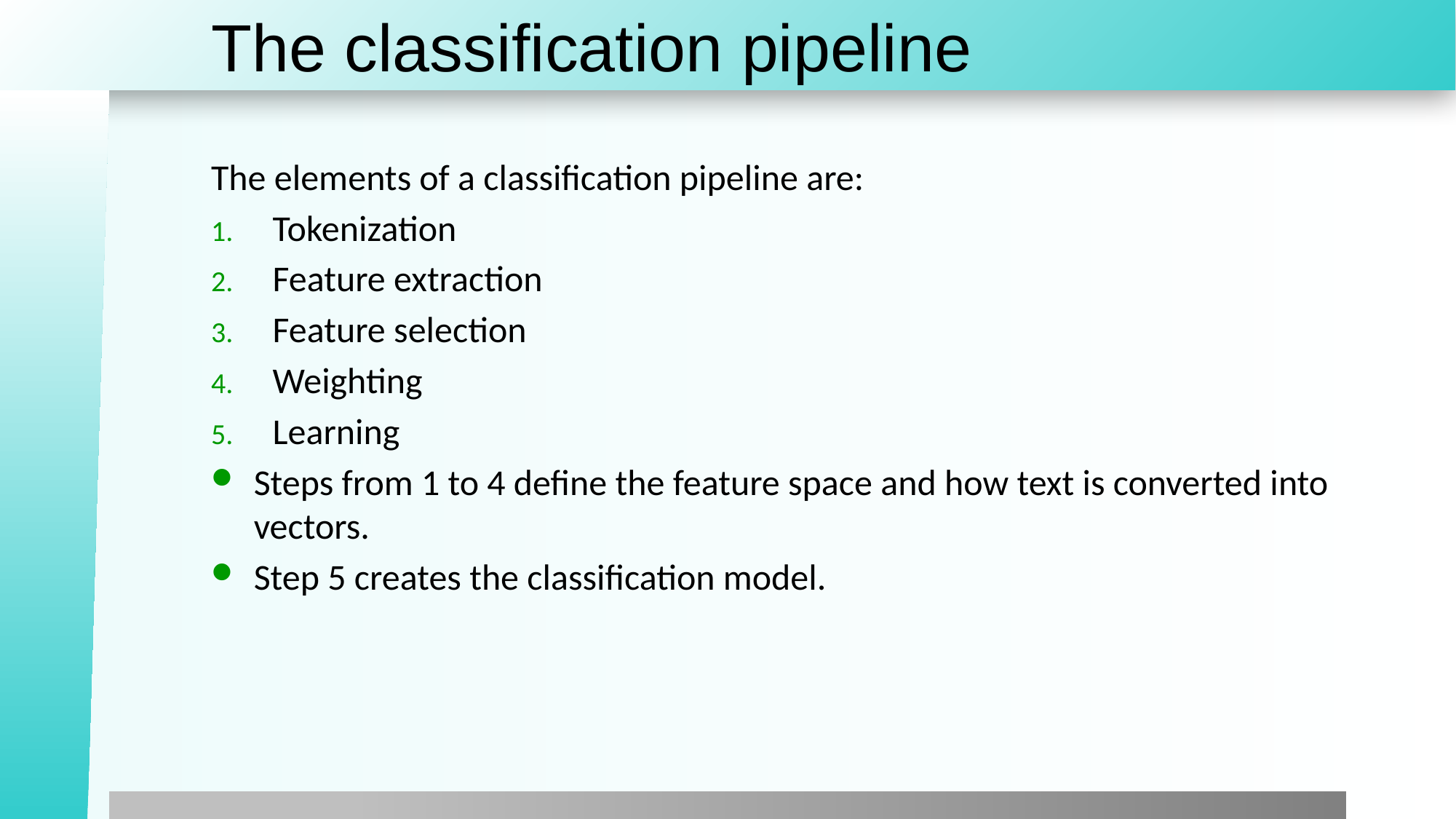

# The classification pipeline
The elements of a classification pipeline are:
Tokenization
Feature extraction
Feature selection
Weighting
Learning
Steps from 1 to 4 define the feature space and how text is converted into vectors.
Step 5 creates the classification model.